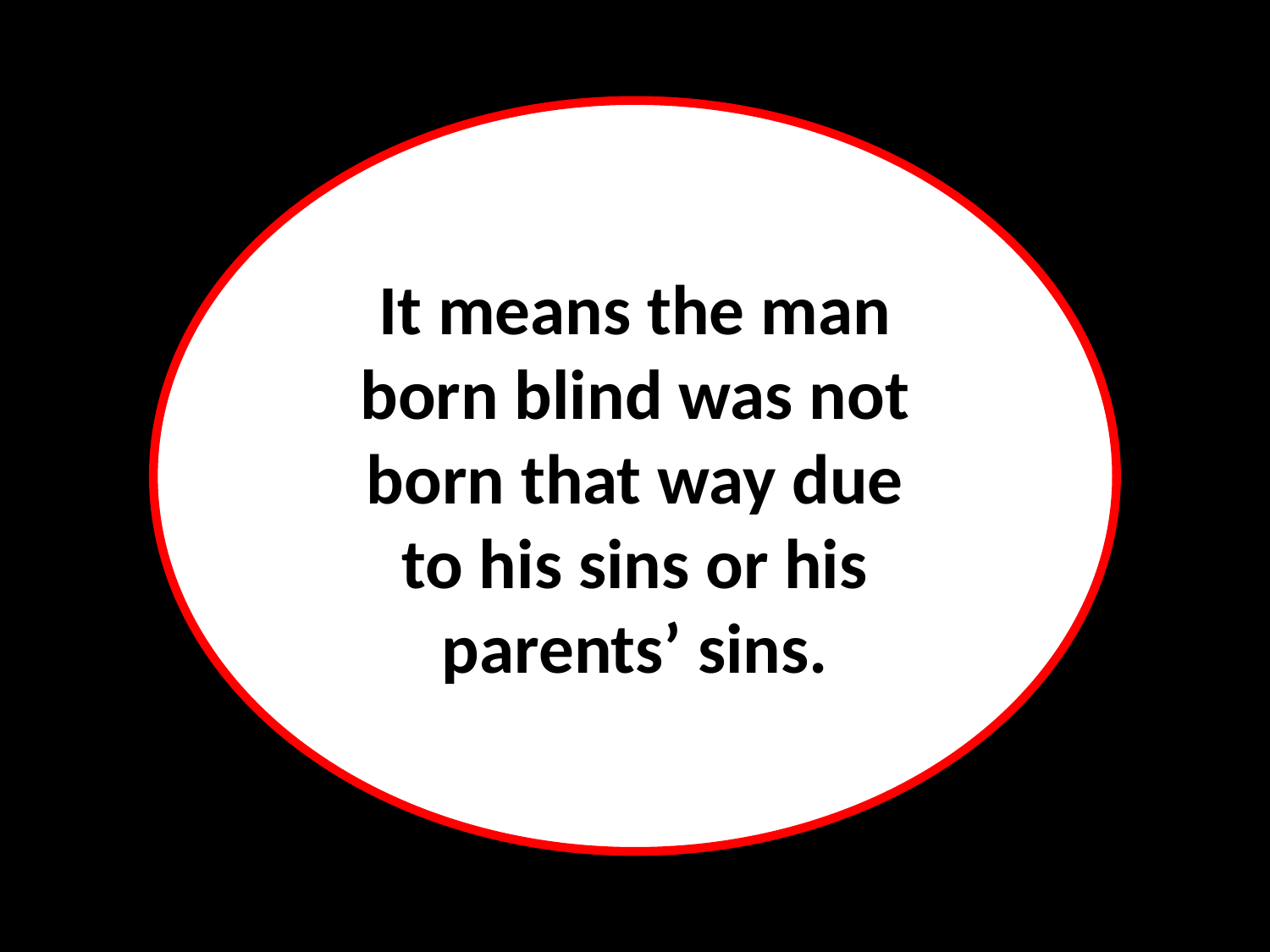

It means the man born blind was not born that way due
to his sins or his parents’ sins.